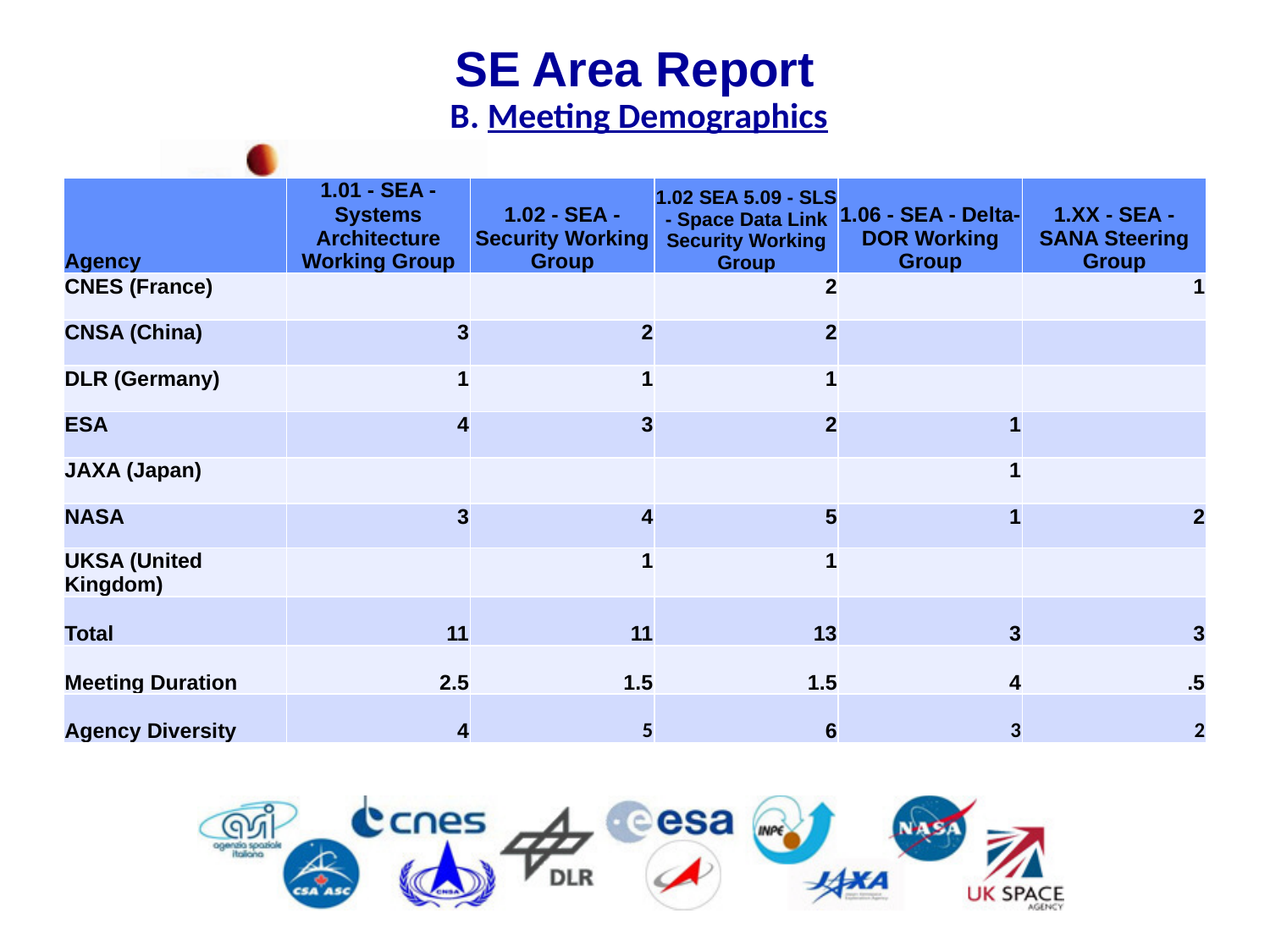

# SE Area Report B. Meeting Demographics
| Agency | 1.01 - SEA - Systems Architecture Working Group | 1.02 - SEA - Security Working Group | 1.02 SEA 5.09 - SLS - Space Data Link Security Working Group | 1.06 - SEA - Delta-DOR Working Group | 1.XX - SEA - SANA Steering Group |
| --- | --- | --- | --- | --- | --- |
| CNES (France) |  |  | 2 |  | 1 |
| CNSA (China) | 3 | 2 | 2 |  |  |
| DLR (Germany) | 1 | 1 | 1 |  |  |
| ESA | 4 | 3 | 2 | 1 |  |
| JAXA (Japan) |  |  |  | 1 |  |
| NASA | 3 | 4 | 5 | 1 | 2 |
| UKSA (United Kingdom) |  | 1 | 1 |  |  |
| Total | 11 | 11 | 13 | 3 | 3 |
| Meeting Duration | 2.5 | 1.5 | 1.5 | 4 | .5 |
| Agency Diversity | 4 | 5 | 6 | 3 | 2 |